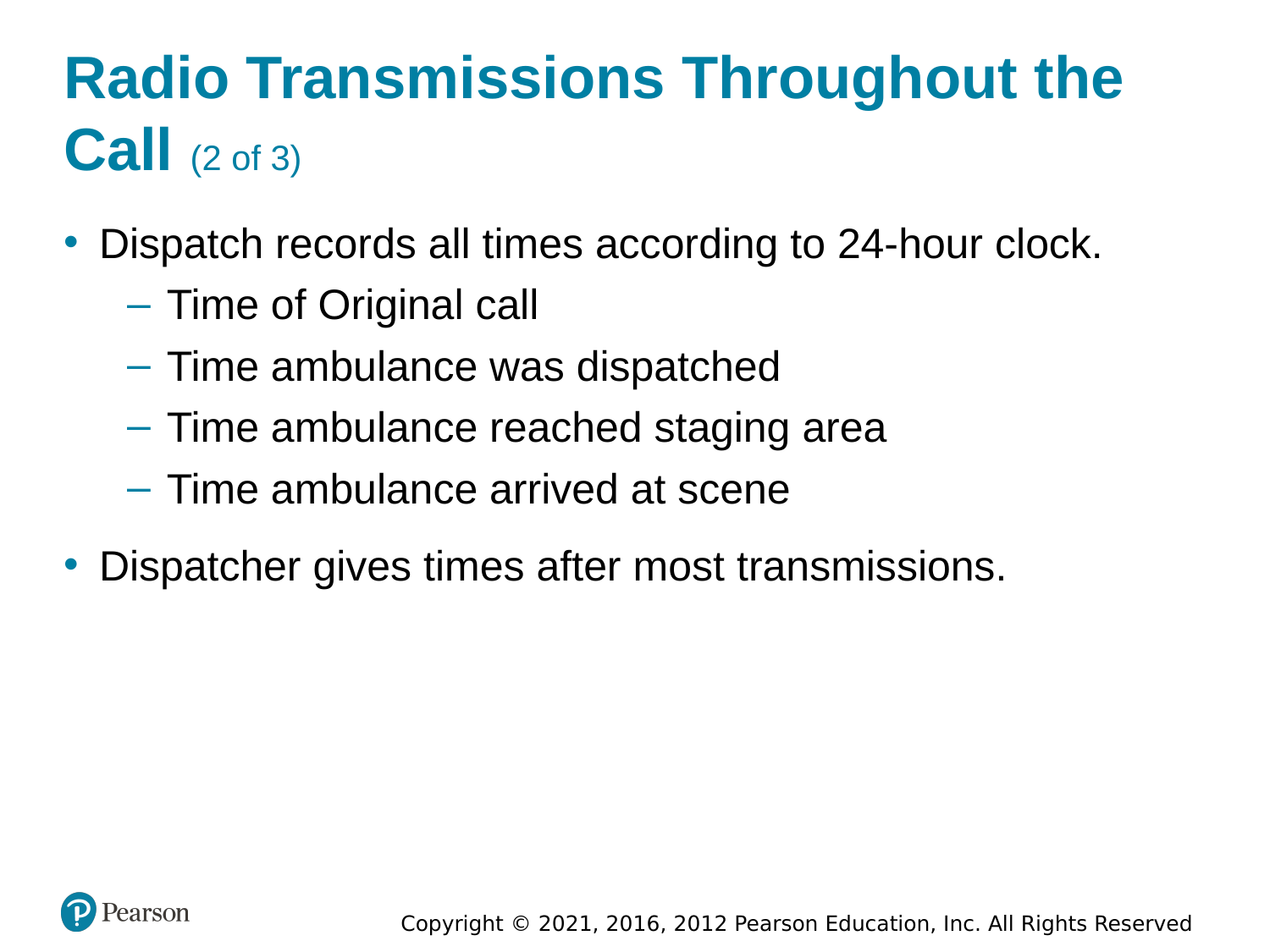

# Radio Transmissions Throughout the Call (2 of 3)
Dispatch records all times according to 24-hour clock.
Time of Original call
Time ambulance was dispatched
Time ambulance reached staging area
Time ambulance arrived at scene
Dispatcher gives times after most transmissions.